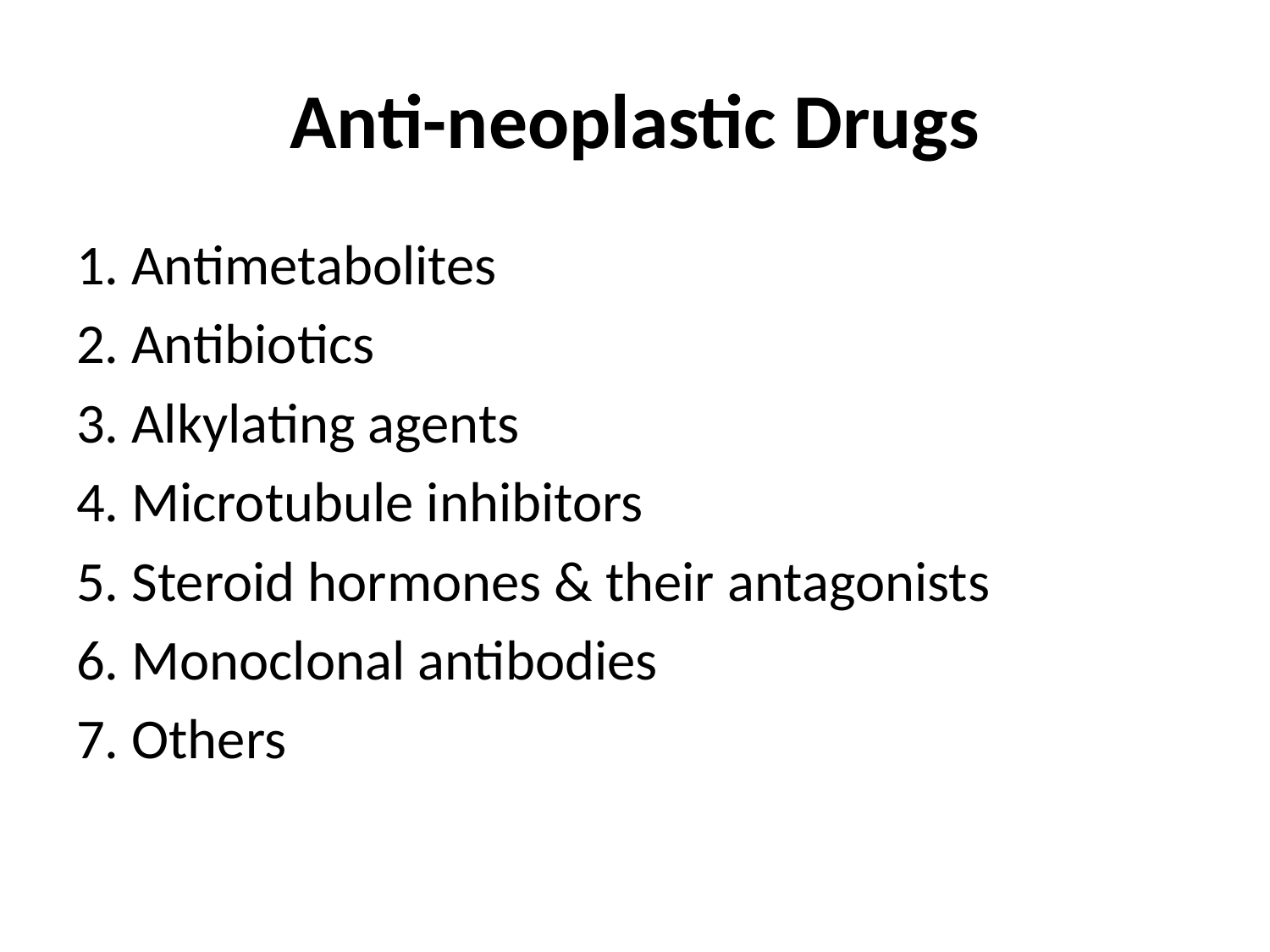

# Anti-neoplastic Drugs
1. Antimetabolites
2. Antibiotics
3. Alkylating agents
4. Microtubule inhibitors
5. Steroid hormones & their antagonists
6. Monoclonal antibodies
7. Others